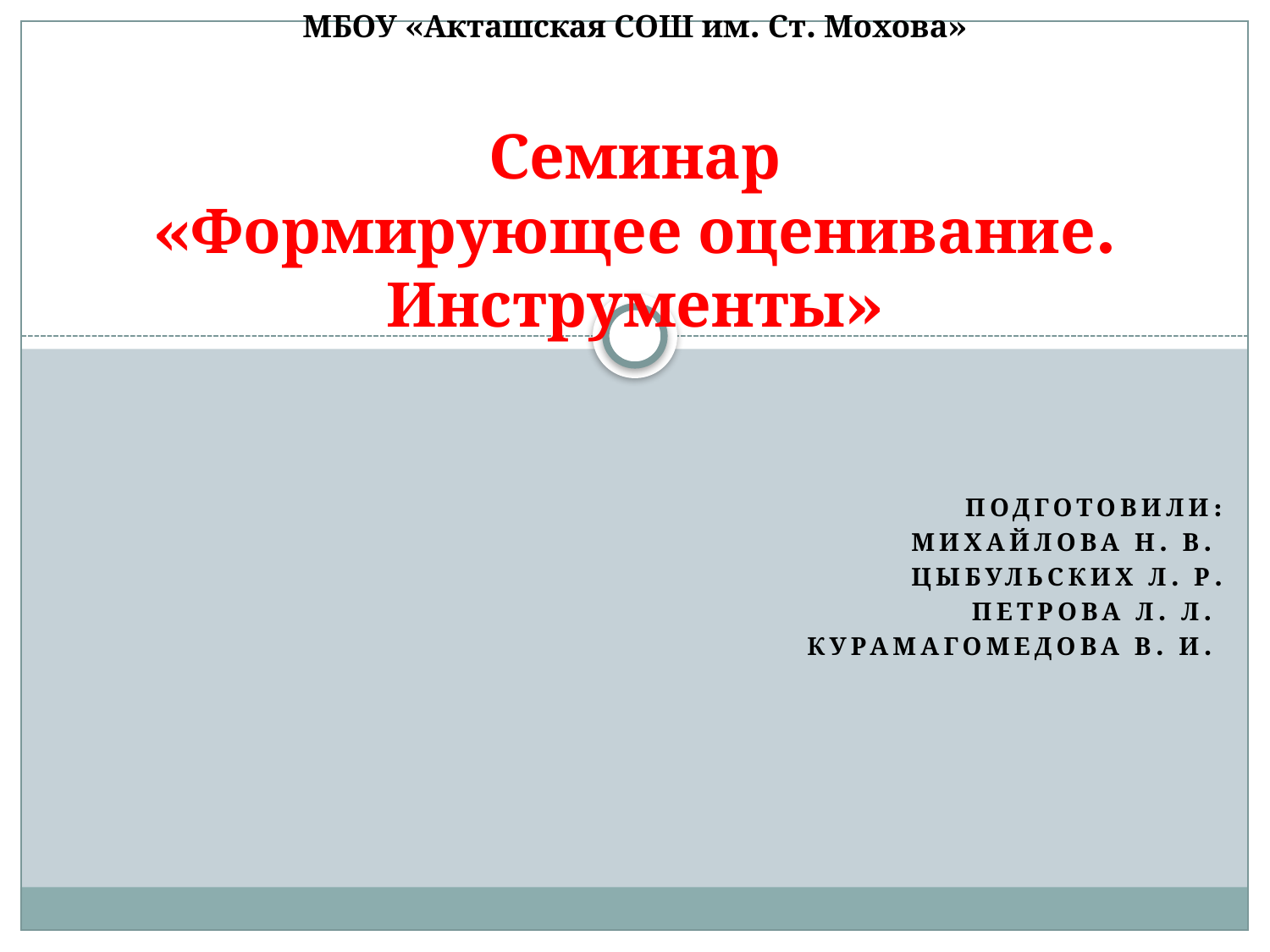

# МБОУ «Акташская СОШ им. Ст. Мохова» Семинар «Формирующее оценивание. Инструменты»
Подготовили:
Михайлова Н. В.
Цыбульских Л. Р.
Петрова Л. Л.
Курамагомедова В. И.